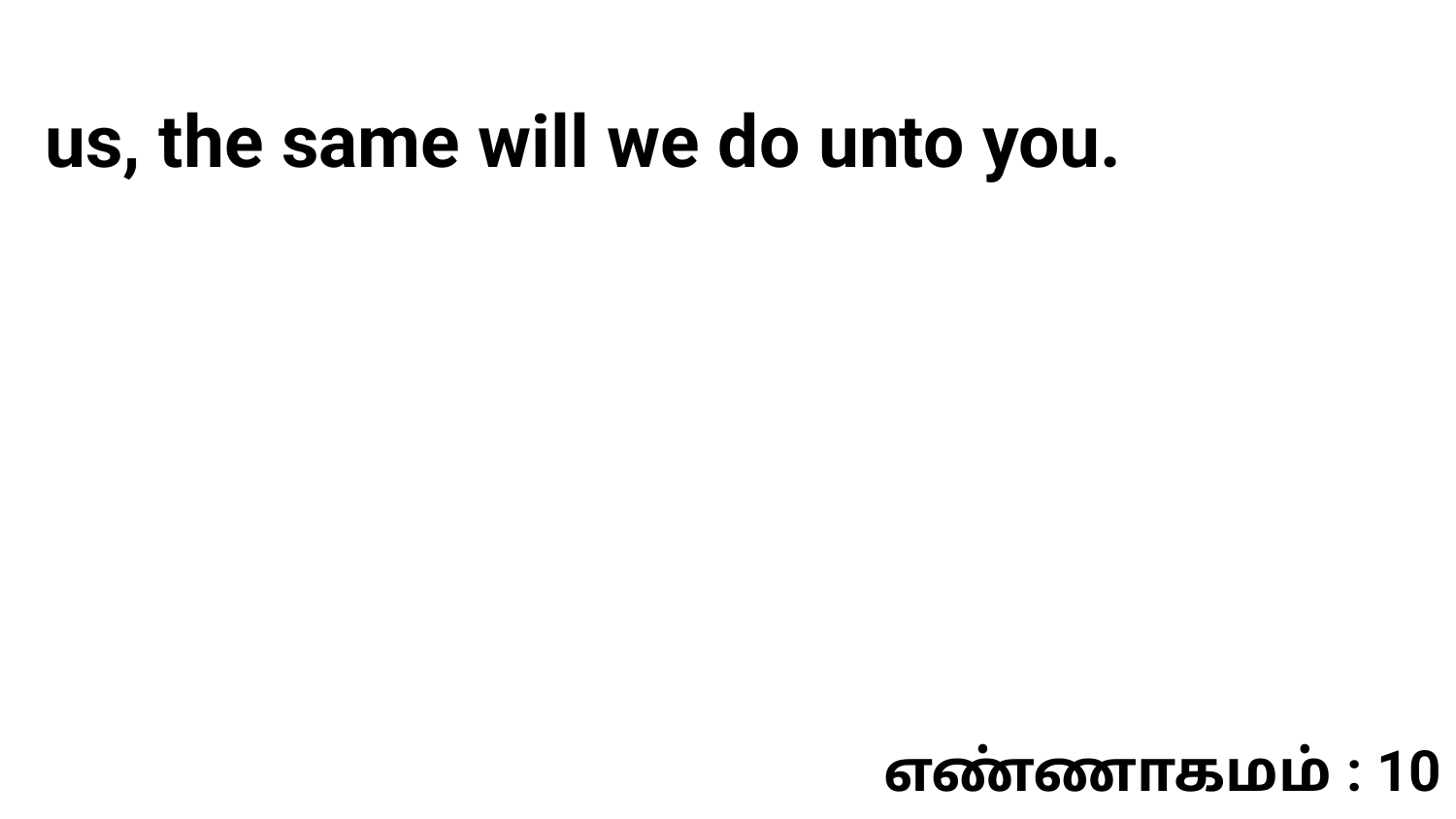

us, the same will we do unto you.
எண்ணாகமம் : 10